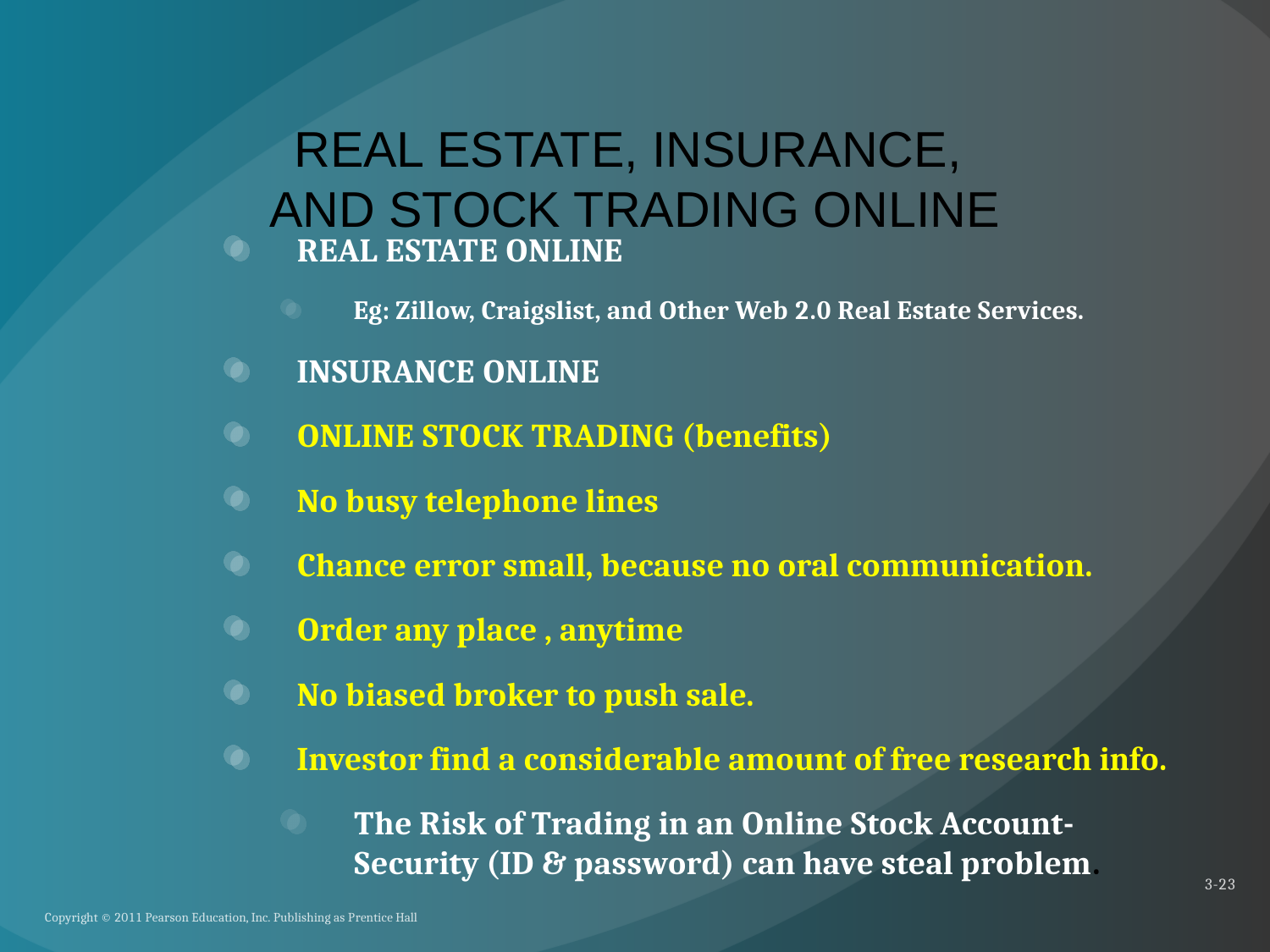

# REAL ESTATE, INSURANCE, AND STOCK TRADING ONLINE
REAL ESTATE ONLINE
Eg: Zillow, Craigslist, and Other Web 2.0 Real Estate Services.
INSURANCE ONLINE
ONLINE STOCK TRADING (benefits)
No busy telephone lines
Chance error small, because no oral communication.
Order any place , anytime
No biased broker to push sale.
Investor find a considerable amount of free research info.
The Risk of Trading in an Online Stock Account- Security (ID & password) can have steal problem.
3-23
Copyright © 2011 Pearson Education, Inc. Publishing as Prentice Hall